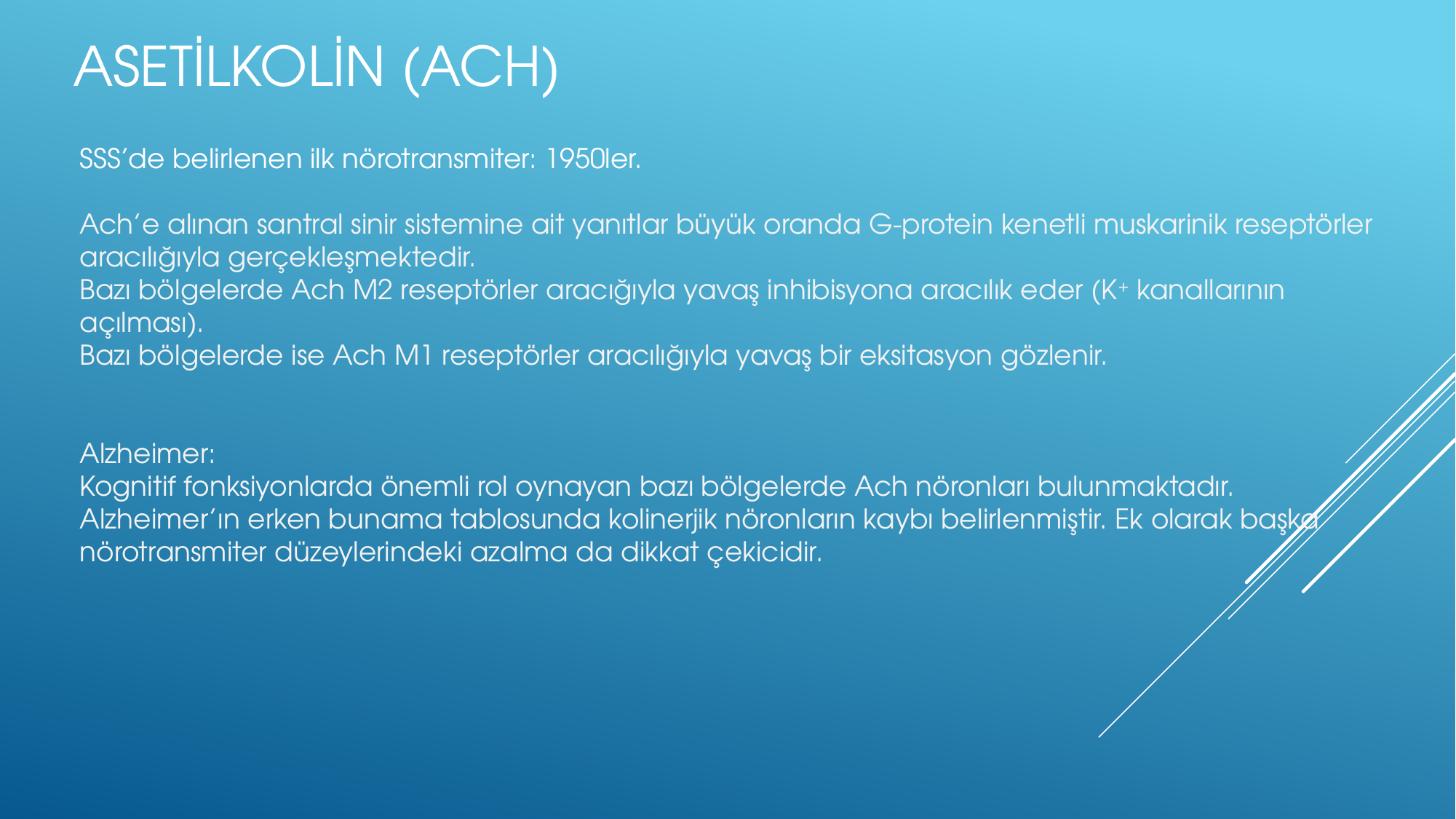

Asetilkolin (Ach)
SSS’de belirlenen ilk nörotransmiter: 1950ler.

Ach’e alınan santral sinir sistemine ait yanıtlar büyük oranda G-protein kenetli muskarinik reseptörler aracılığıyla gerçekleşmektedir.
Bazı bölgelerde Ach M2 reseptörler aracığıyla yavaş inhibisyona aracılık eder (K+ kanallarının açılması).
Bazı bölgelerde ise Ach M1 reseptörler aracılığıyla yavaş bir eksitasyon gözlenir.

Alzheimer:
Kognitif fonksiyonlarda önemli rol oynayan bazı bölgelerde Ach nöronları bulunmaktadır.
Alzheimer’ın erken bunama tablosunda kolinerjik nöronların kaybı belirlenmiştir. Ek olarak başka nörotransmiter düzeylerindeki azalma da dikkat çekicidir.